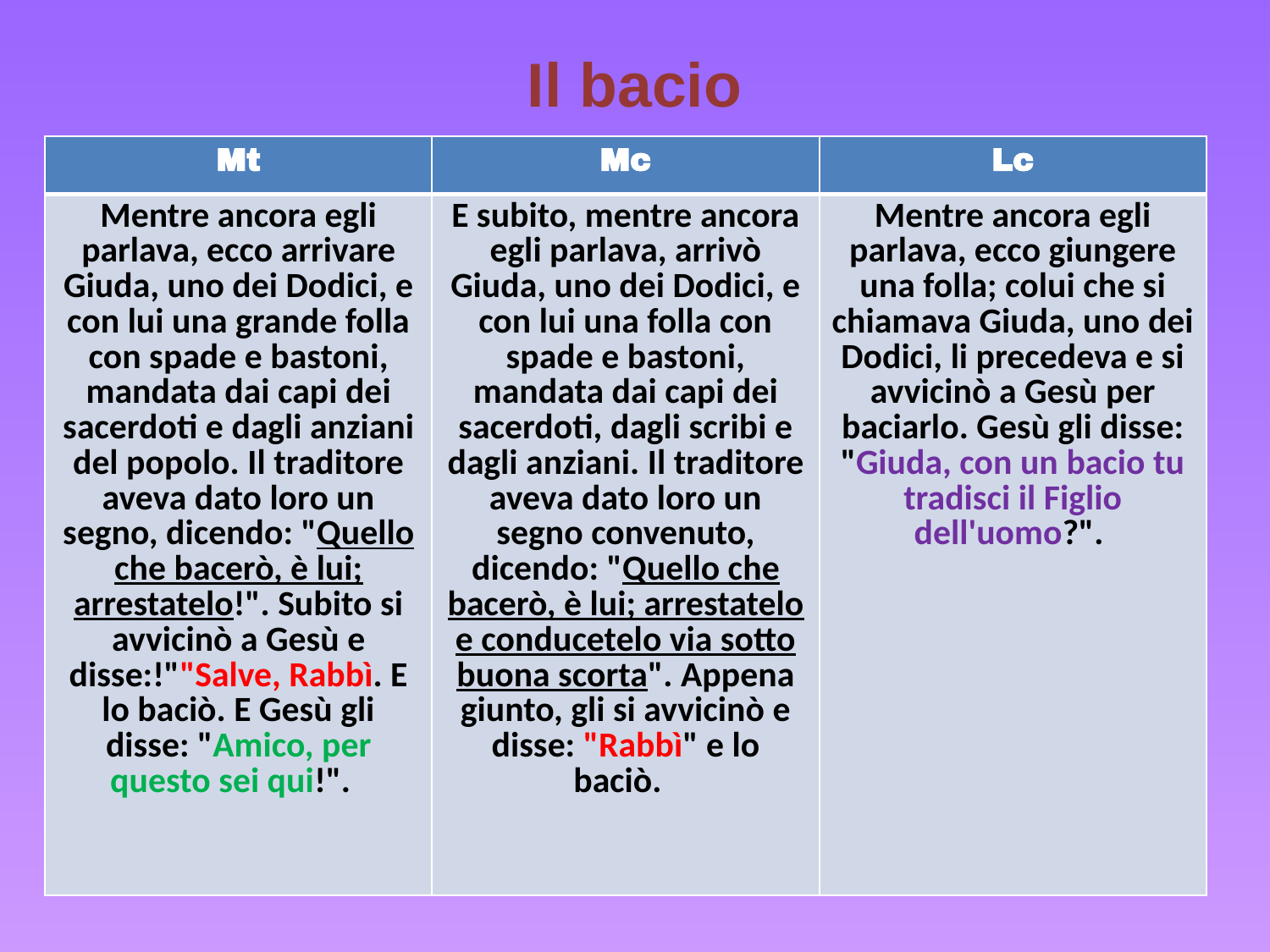

# Il bacio
| Mt | Mc | Lc |
| --- | --- | --- |
| Mentre ancora egli parlava, ecco arrivare Giuda, uno dei Dodici, e con lui una grande folla con spade e bastoni, mandata dai capi dei sacerdoti e dagli anziani del popolo. Il traditore aveva dato loro un segno, dicendo: "Quello che bacerò, è lui; arrestatelo!". Subito si avvicinò a Gesù e disse:!""Salve, Rabbì. E lo baciò. E Gesù gli disse: "Amico, per questo sei qui!". | E subito, mentre ancora egli parlava, arrivò Giuda, uno dei Dodici, e con lui una folla con spade e bastoni, mandata dai capi dei sacerdoti, dagli scribi e dagli anziani. Il traditore aveva dato loro un segno convenuto, dicendo: "Quello che bacerò, è lui; arrestatelo e conducetelo via sotto buona scorta". Appena giunto, gli si avvicinò e disse: "Rabbì" e lo baciò. | Mentre ancora egli parlava, ecco giungere una folla; colui che si chiamava Giuda, uno dei Dodici, li precedeva e si avvicinò a Gesù per baciarlo. Gesù gli disse: "Giuda, con un bacio tu tradisci il Figlio dell'uomo?". |